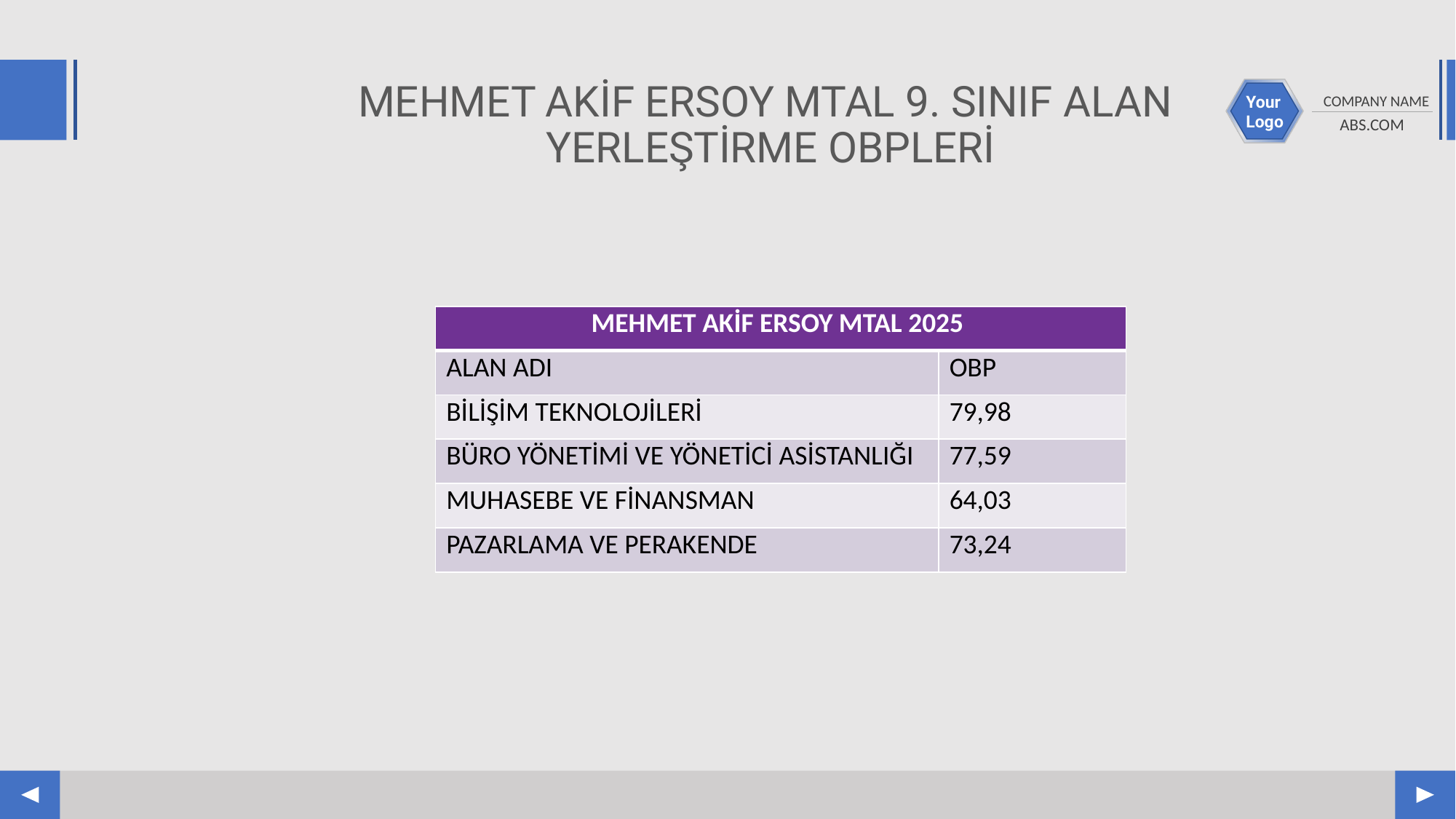

# MEHMET AKİF ERSOY MTAL 9. SINIF ALAN YERLEŞTİRME OBPLERİ
| MEHMET AKİF ERSOY MTAL 2025 |  |
| --- | --- |
| ALAN ADI | OBP |
| BİLİŞİM TEKNOLOJİLERİ | 79,98 |
| BÜRO YÖNETİMİ VE YÖNETİCİ ASİSTANLIĞI | 77,59 |
| MUHASEBE VE FİNANSMAN | 64,03 |
| PAZARLAMA VE PERAKENDE | 73,24 |